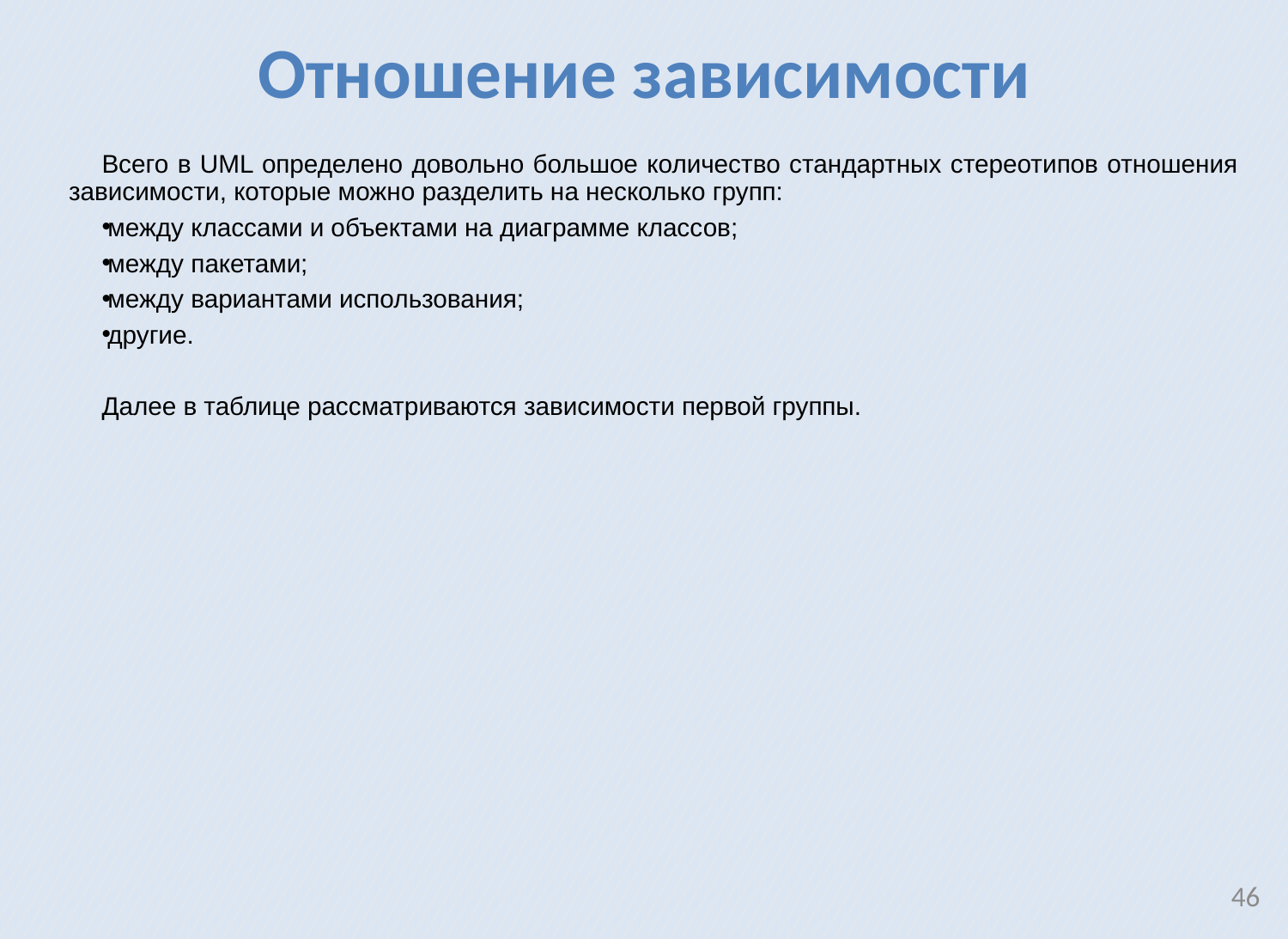

Отношение зависимости
Всего в UML определено довольно большое количество стандартных стереотипов отношения зависимости, которые можно разделить на несколько групп:
между классами и объектами на диаграмме классов;
между пакетами;
между вариантами использования;
другие.

Далее в таблице рассматриваются зависимости первой группы.
46